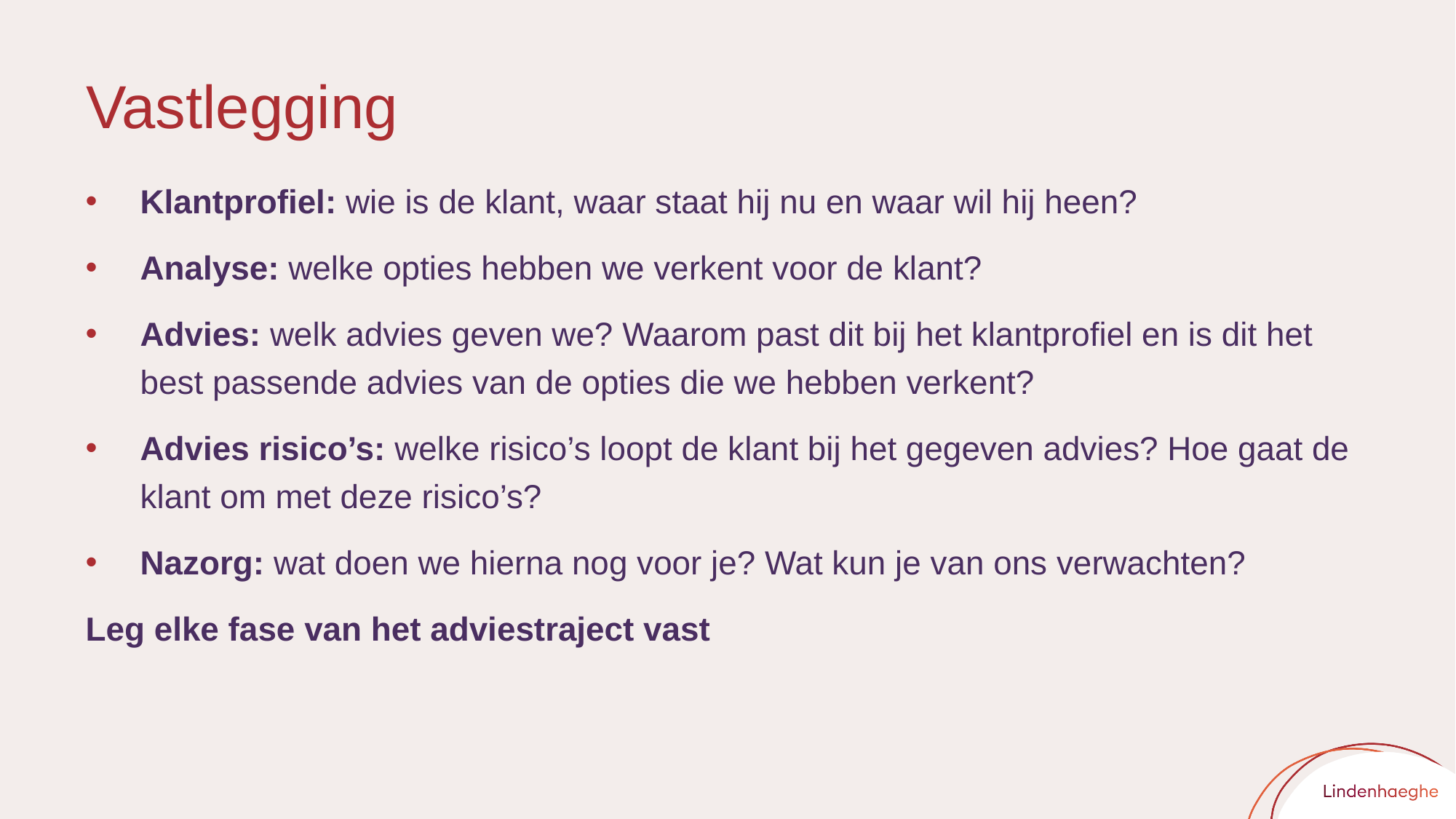

# Vastlegging

Klantprofiel: wie is de klant, waar staat hij nu en waar wil hij heen?
Analyse: welke opties hebben we verkent voor de klant?
Advies: welk advies geven we? Waarom past dit bij het klantprofiel en is dit het best passende advies van de opties die we hebben verkent?
Advies risico’s: welke risico’s loopt de klant bij het gegeven advies? Hoe gaat de klant om met deze risico’s?
Nazorg: wat doen we hierna nog voor je? Wat kun je van ons verwachten?
Leg elke fase van het adviestraject vast